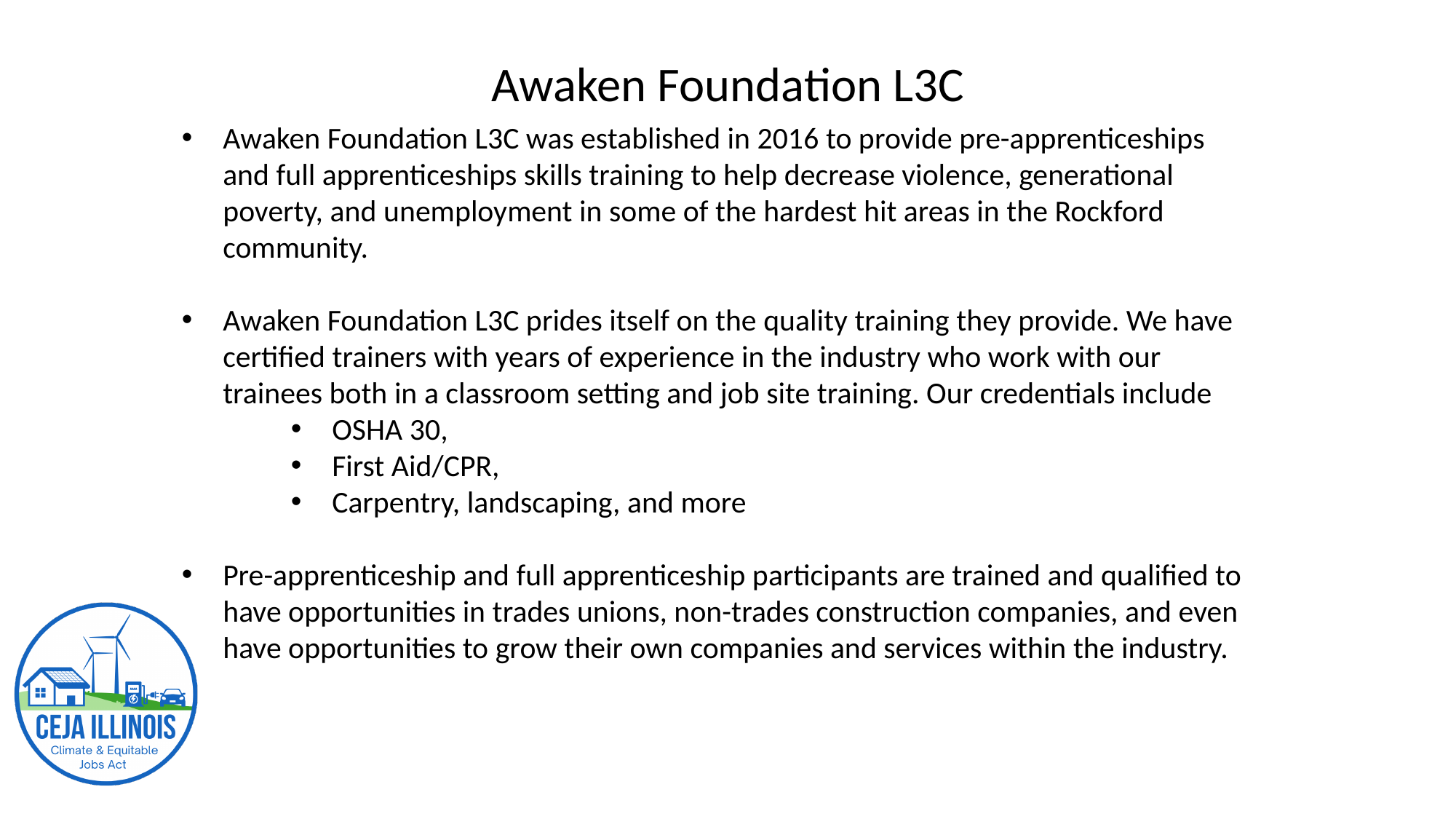

# Awaken Foundation L3C
Awaken Foundation L3C was established in 2016 to provide pre-apprenticeships and full apprenticeships skills training to help decrease violence, generational poverty, and unemployment in some of the hardest hit areas in the Rockford community.

Awaken Foundation L3C prides itself on the quality training they provide. We have certified trainers with years of experience in the industry who work with our trainees both in a classroom setting and job site training. Our credentials include
OSHA 30,
First Aid/CPR,
Carpentry, landscaping, and more

Pre-apprenticeship and full apprenticeship participants are trained and qualified to have opportunities in trades unions, non-trades construction companies, and even have opportunities to grow their own companies and services within the industry.